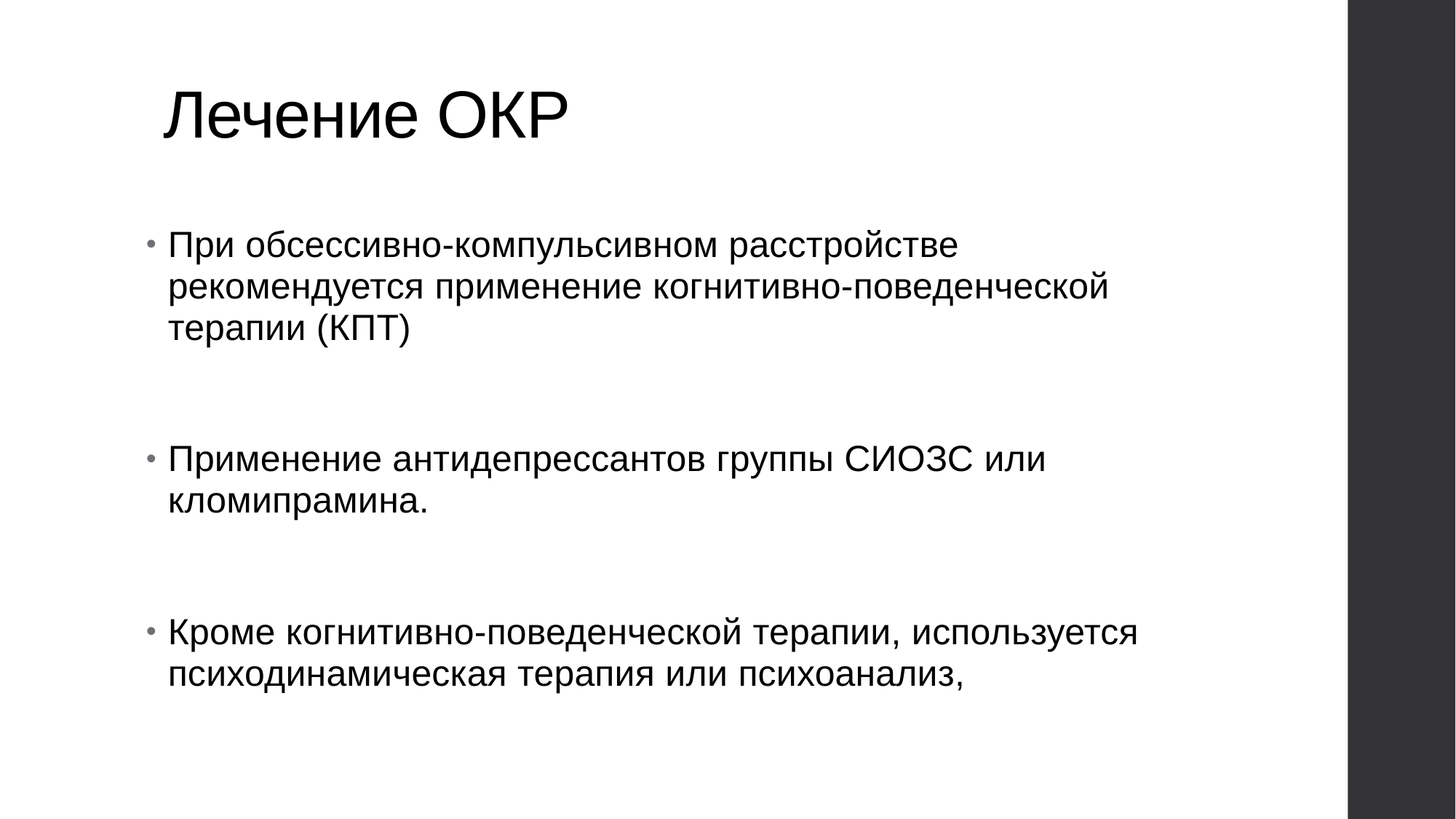

# Лечение ОКР
При обсессивно-компульсивном расстройстве рекомендуется применение когнитивно-поведенческой терапии (КПТ)

Применение антидепрессантов группы СИОЗС или кломипрамина.

Кроме когнитивно-поведенческой терапии, используется психодинамическая терапия или психоанализ,